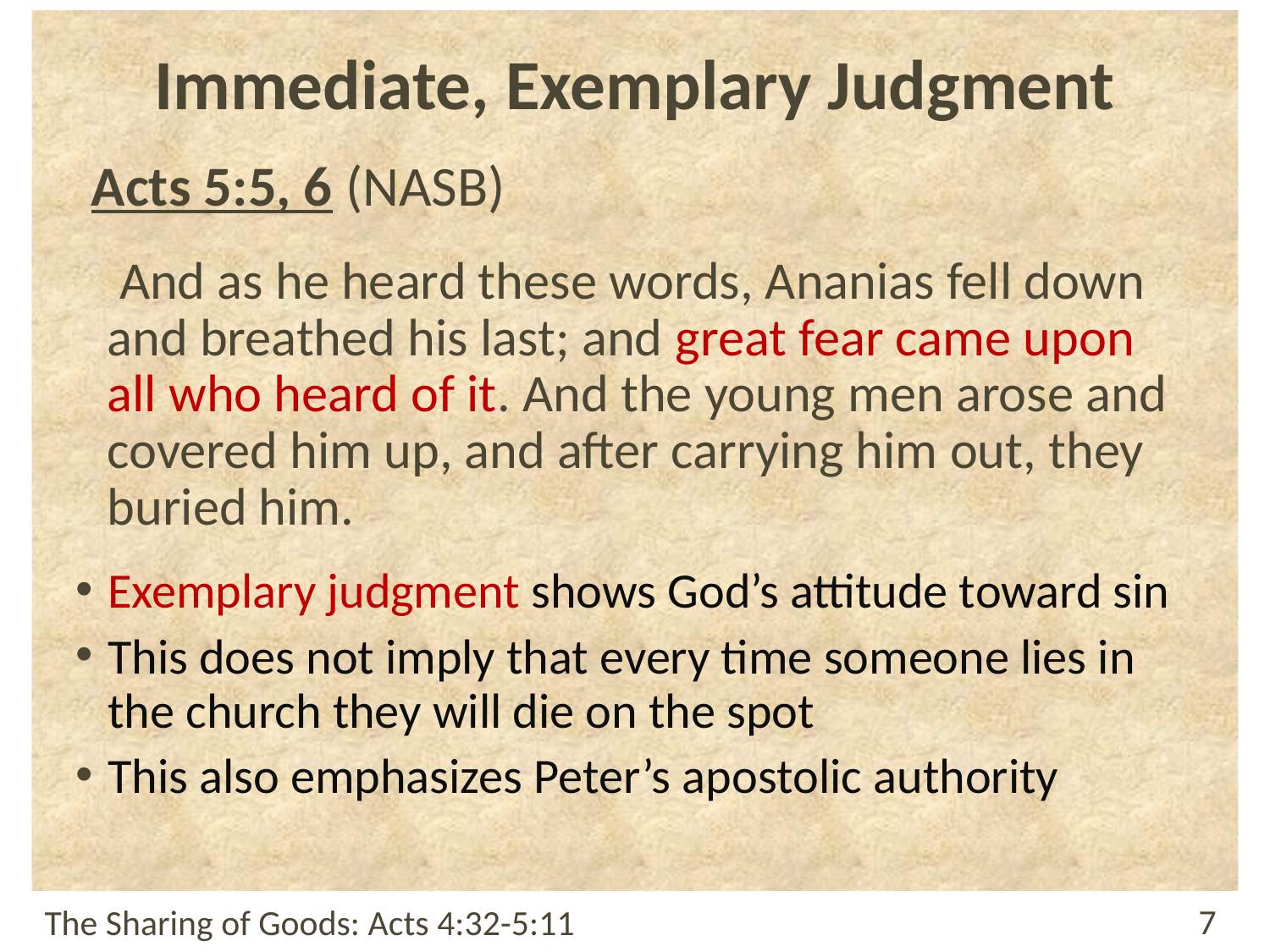

# Immediate, Exemplary Judgment
Acts 5:5, 6 (NASB)

 And as he heard these words, Ananias fell down and breathed his last; and great fear came upon all who heard of it. And the young men arose and covered him up, and after carrying him out, they buried him.

Exemplary judgment shows God’s attitude toward sin
This does not imply that every time someone lies in the church they will die on the spot
This also emphasizes Peter’s apostolic authority

The Sharing of Goods: Acts 4:32-5:11